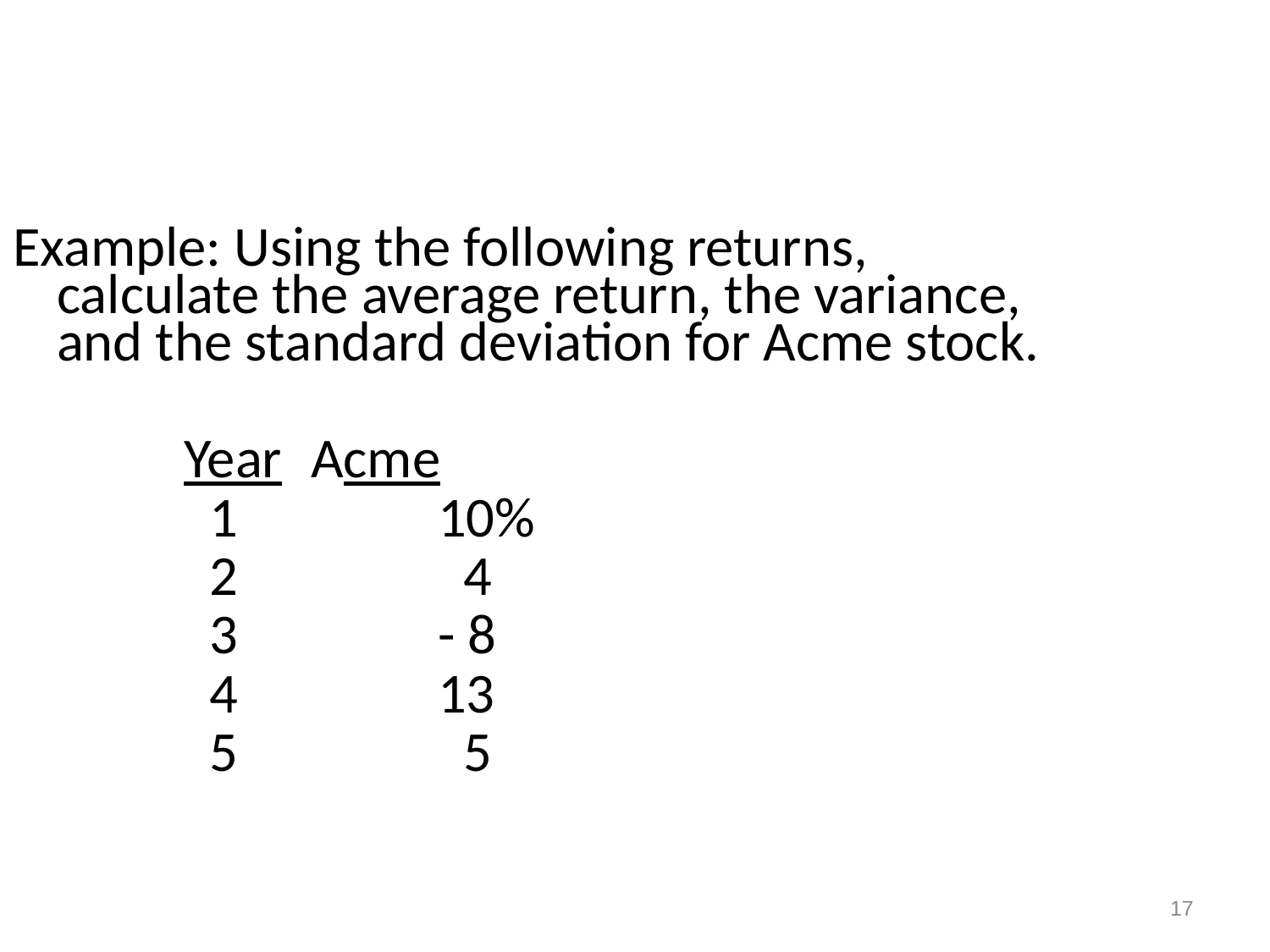

Example: Using the following returns, calculate the average return, the variance, and the standard deviation for Acme stock.

		Year	Acme
		  1		10%
		  2		  4
		  3		- 8
		  4		13
		  5		  5

17